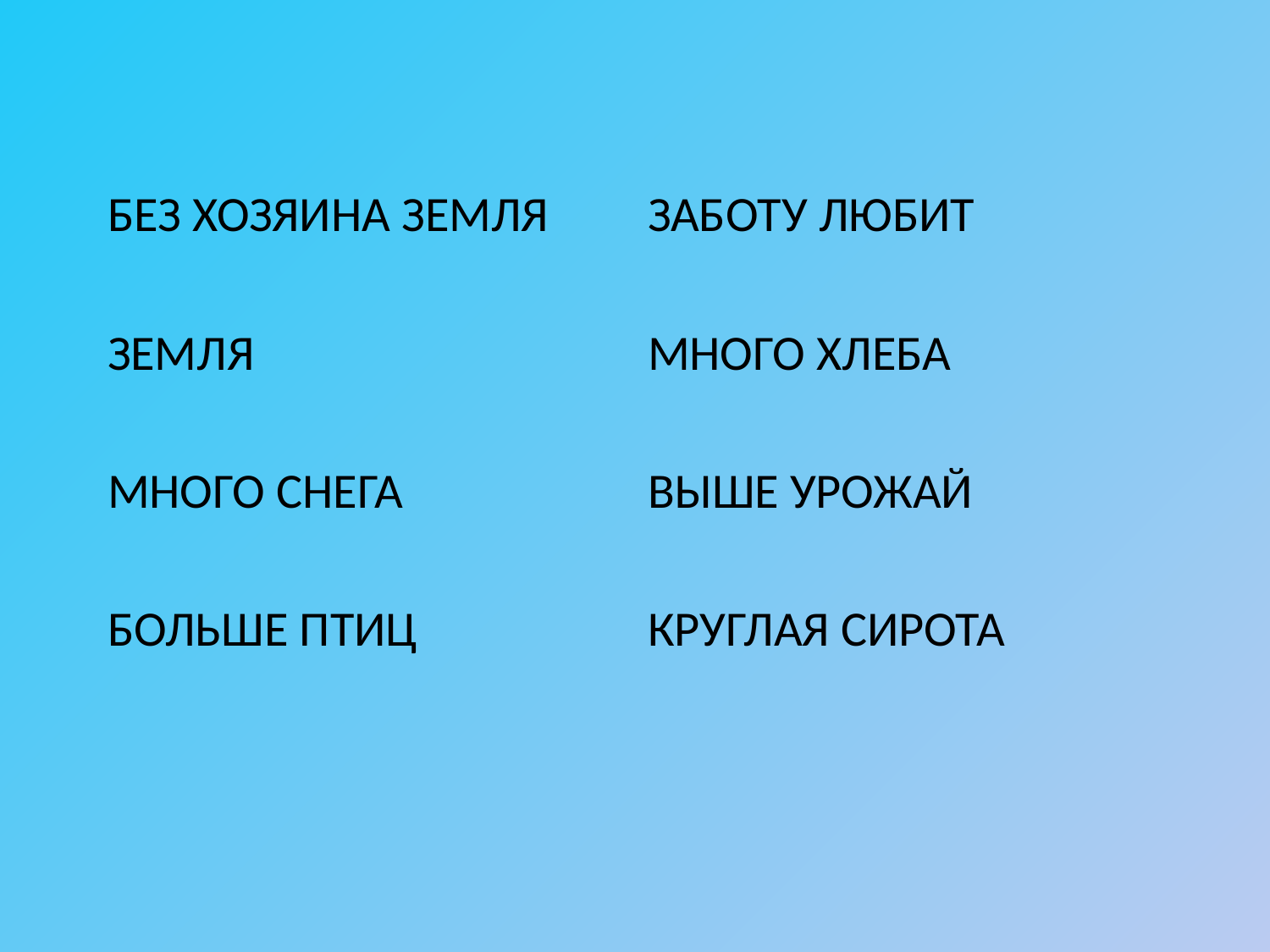

БЕЗ ХОЗЯИНА ЗЕМЛЯ

ЗЕМЛЯ

МНОГО СНЕГА

БОЛЬШЕ ПТИЦ
ЗАБОТУ ЛЮБИТ

МНОГО ХЛЕБА

ВЫШЕ УРОЖАЙ

КРУГЛАЯ СИРОТА